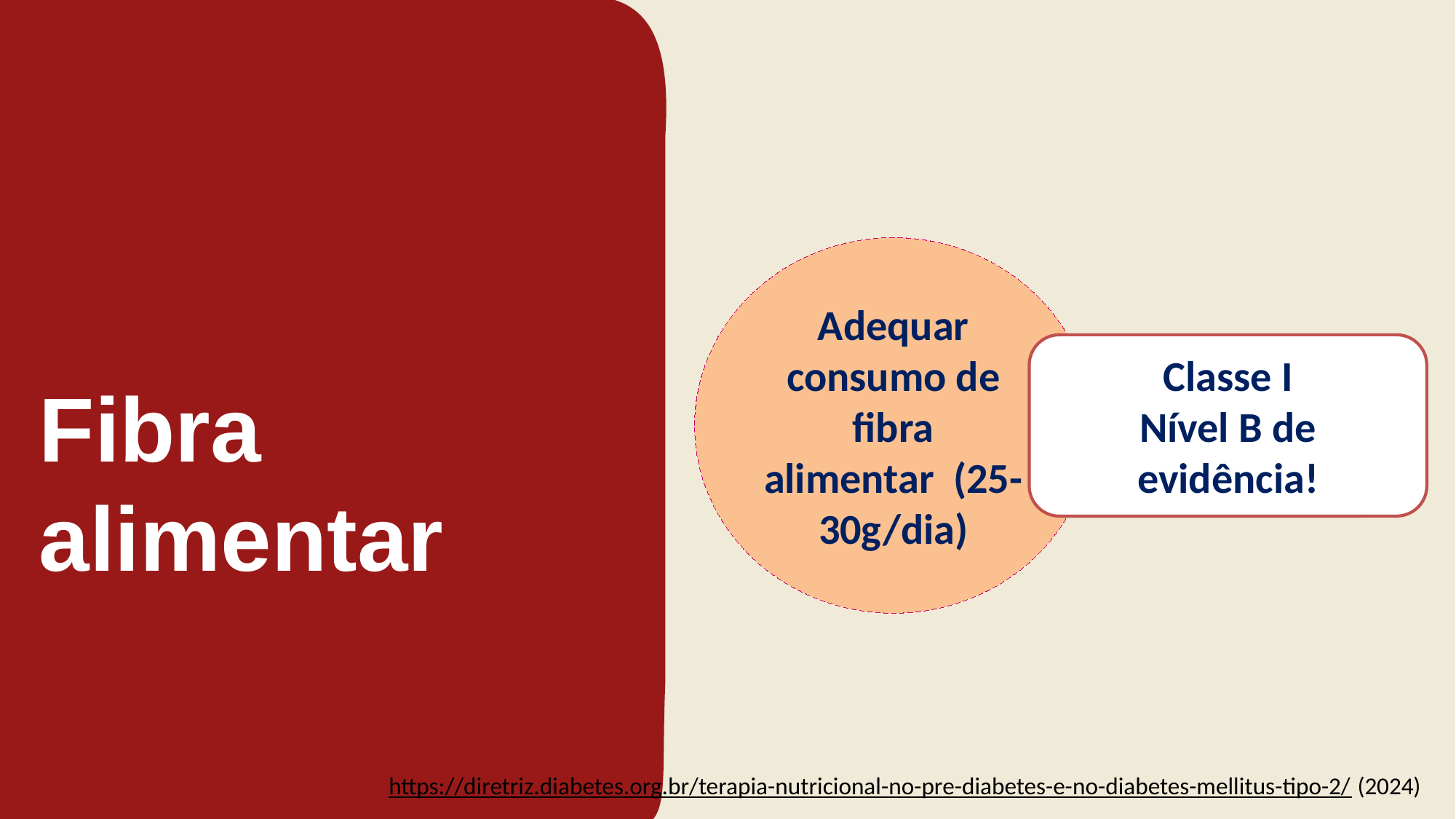

Adequar consumo de fibra alimentar  (25-30g/dia)
Classe I
Nível B de evidência!
Fibra alimentar
https://diretriz.diabetes.org.br/terapia-nutricional-no-pre-diabetes-e-no-diabetes-mellitus-tipo-2/ (2024)